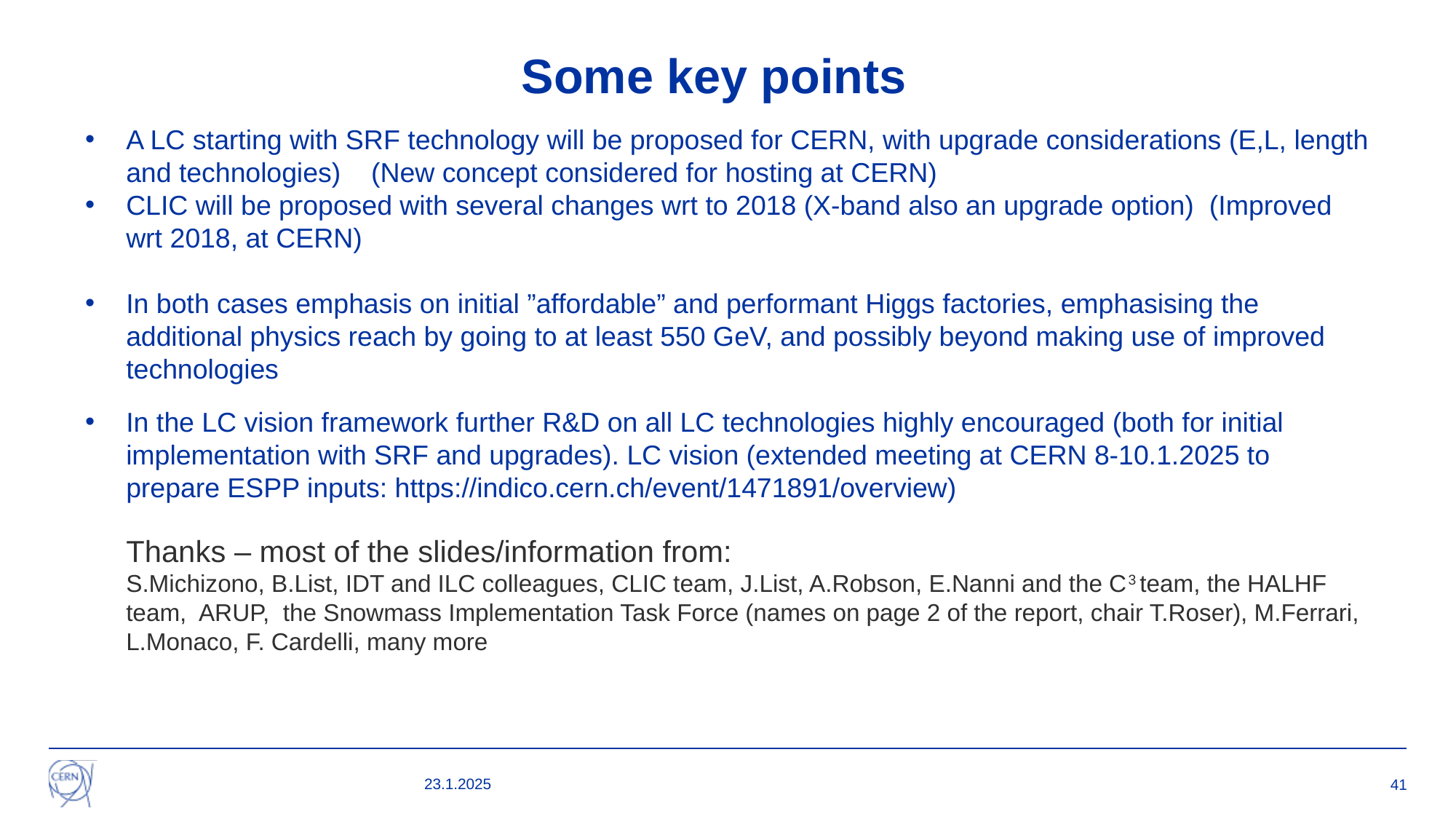

Some key points

A LC starting with SRF technology will be proposed for CERN, with upgrade considerations (E,L, length and technologies)    (New concept considered for hosting at CERN)
CLIC will be proposed with several changes wrt to 2018 (X-band also an upgrade option)  (Improved wrt 2018, at CERN)

In both cases emphasis on initial ”affordable” and performant Higgs factories, emphasising the additional physics reach by going to at least 550 GeV, and possibly beyond making use of improved technologies

In the LC vision framework further R&D on all LC technologies highly encouraged (both for initial implementation with SRF and upgrades). LC vision (extended meeting at CERN 8-10.1.2025 to prepare ESPP inputs: https://indico.cern.ch/event/1471891/overview)
Thanks – most of the slides/information from:
S.Michizono, B.List, IDT and ILC colleagues, CLIC team, J.List, A.Robson, E.Nanni and the C3 team, the HALHF team,  ARUP,  the Snowmass Implementation Task Force (names on page 2 of the report, chair T.Roser), M.Ferrari, L.Monaco, F. Cardelli, many more
23.1.2025
41